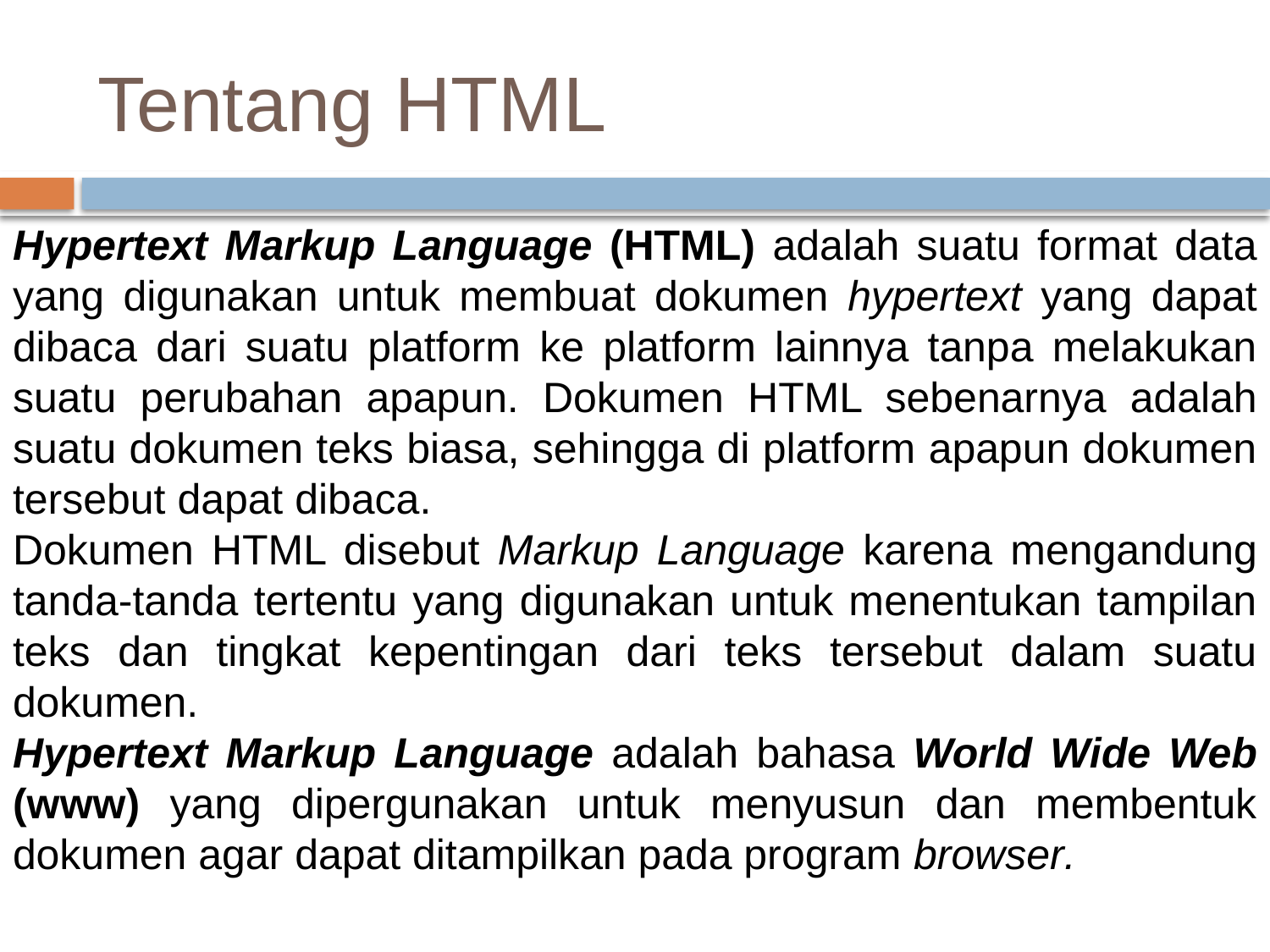

# Tentang HTML
Hypertext Markup Language (HTML) adalah suatu format data yang digunakan untuk membuat dokumen hypertext yang dapat dibaca dari suatu platform ke platform lainnya tanpa melakukan suatu perubahan apapun. Dokumen HTML sebenarnya adalah suatu dokumen teks biasa, sehingga di platform apapun dokumen tersebut dapat dibaca.
Dokumen HTML disebut Markup Language karena mengandung tanda-tanda tertentu yang digunakan untuk menentukan tampilan teks dan tingkat kepentingan dari teks tersebut dalam suatu dokumen.
Hypertext Markup Language adalah bahasa World Wide Web (www) yang dipergunakan untuk menyusun dan membentuk dokumen agar dapat ditampilkan pada program browser.